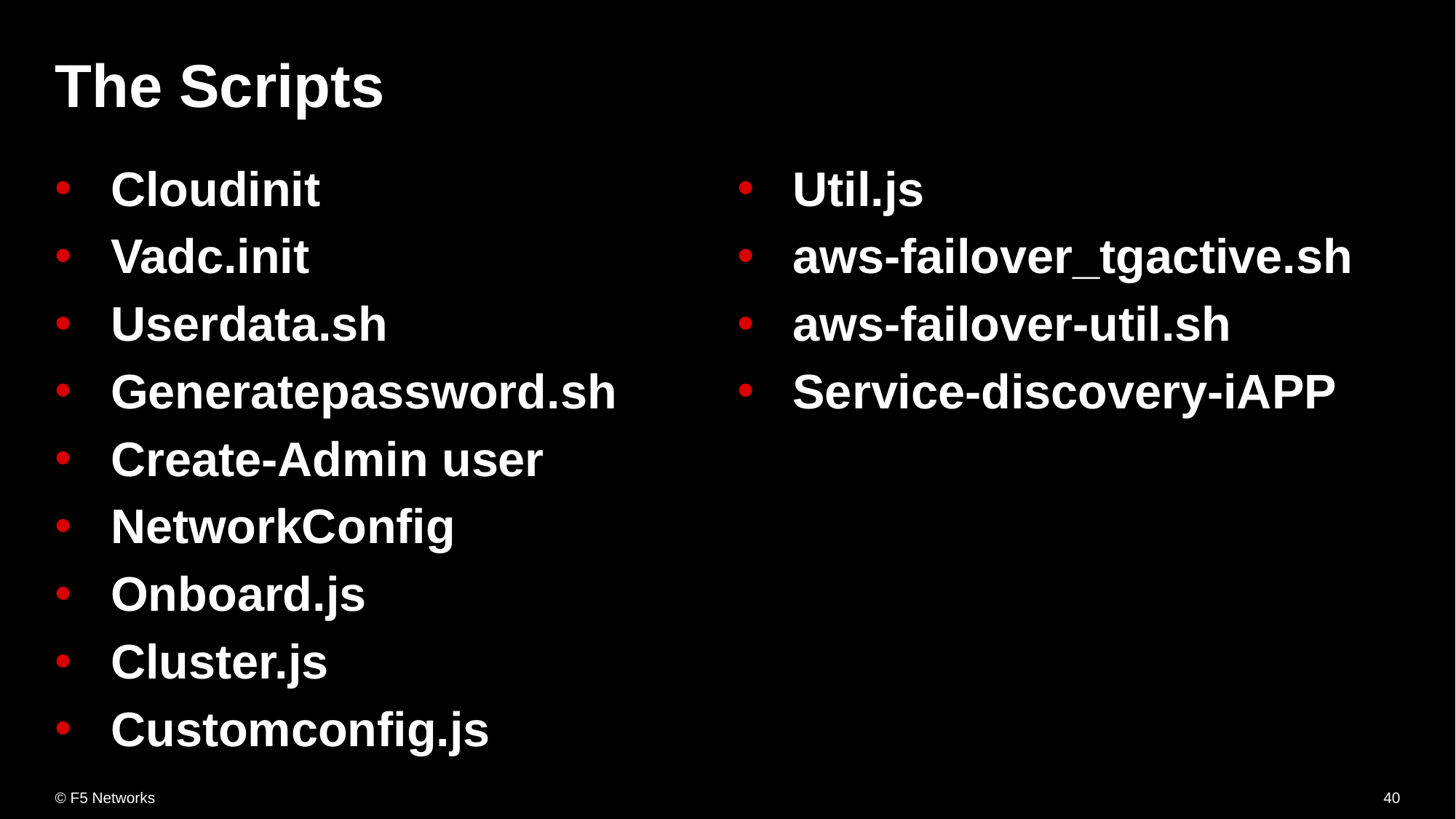

# The Scripts
Cloudinit
Vadc.init
Userdata.sh
Generatepassword.sh
Create-Admin user
NetworkConfig
Onboard.js
Cluster.js
Customconfig.js
Util.js
aws-failover_tgactive.sh
aws-failover-util.sh
Service-discovery-iAPP

40
© F5 Networks